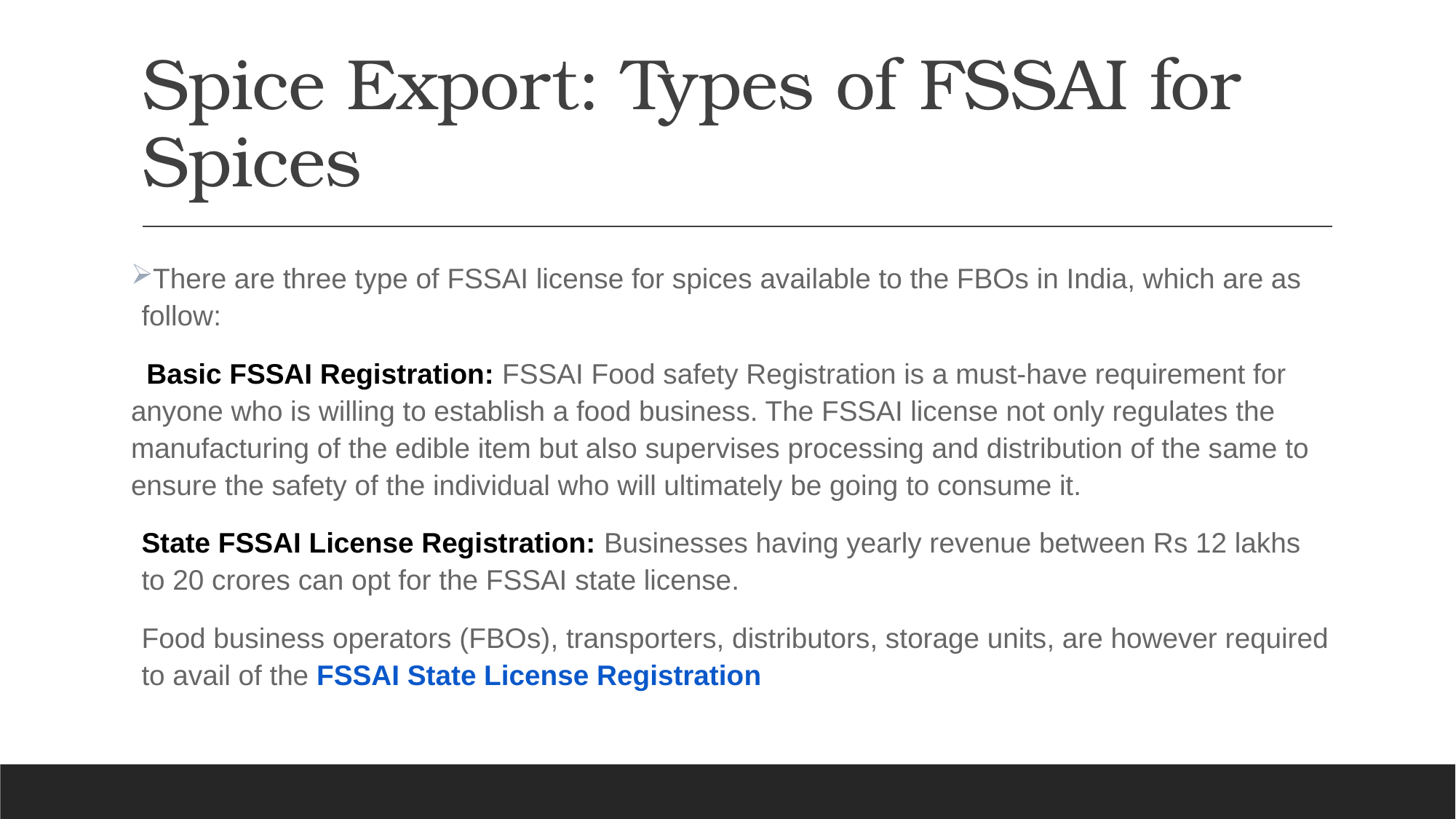

# Spice Export: Types of FSSAI for Spices
There are three type of FSSAI license for spices available to the FBOs in India, which are as follow:
  Basic FSSAI Registration: FSSAI Food safety Registration is a must-have requirement for anyone who is willing to establish a food business. The FSSAI license not only regulates the manufacturing of the edible item but also supervises processing and distribution of the same to ensure the safety of the individual who will ultimately be going to consume it.
State FSSAI License Registration: Businesses having yearly revenue between Rs 12 lakhs to 20 crores can opt for the FSSAI state license.
Food business operators (FBOs), transporters, distributors, storage units, are however required to avail of the FSSAI State License Registration